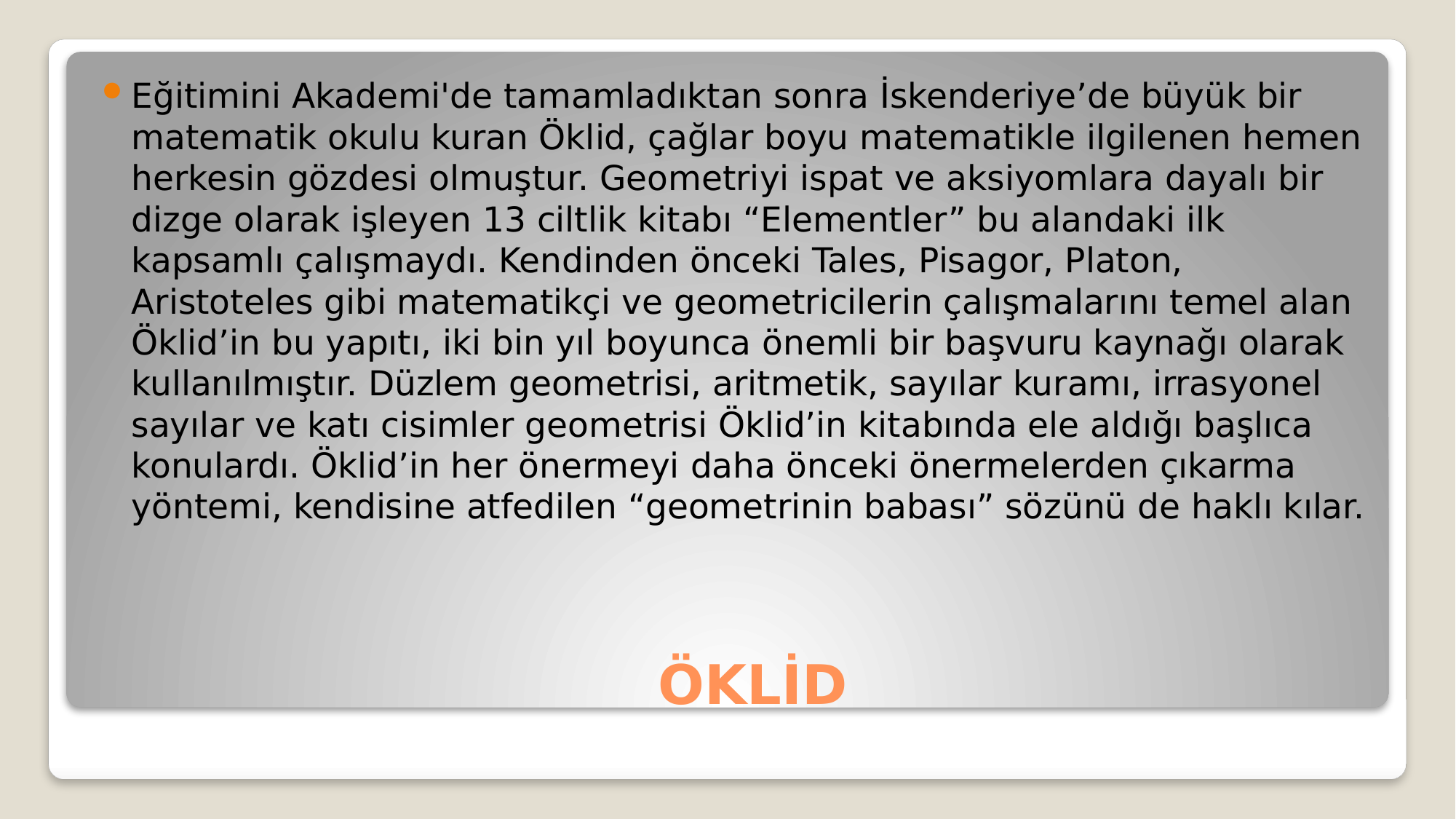

Eğitimini Akademi'de tamamladıktan sonra İskenderiye’de büyük bir matematik okulu kuran Öklid, çağlar boyu matematikle ilgilenen hemen herkesin gözdesi olmuştur. Geometriyi ispat ve aksiyomlara dayalı bir dizge olarak işleyen 13 ciltlik kitabı “Elementler” bu alandaki ilk kapsamlı çalışmaydı. Kendinden önceki Tales, Pisagor, Platon, Aristoteles gibi matematikçi ve geometricilerin çalışmalarını temel alan Öklid’in bu yapıtı, iki bin yıl boyunca önemli bir başvuru kaynağı olarak kullanılmıştır. Düzlem geometrisi, aritmetik, sayılar kuramı, irrasyonel sayılar ve katı cisimler geometrisi Öklid’in kitabında ele aldığı başlıca konulardı. Öklid’in her önermeyi daha önceki önermelerden çıkarma yöntemi, kendisine atfedilen “geometrinin babası” sözünü de haklı kılar.
# ÖKLİD